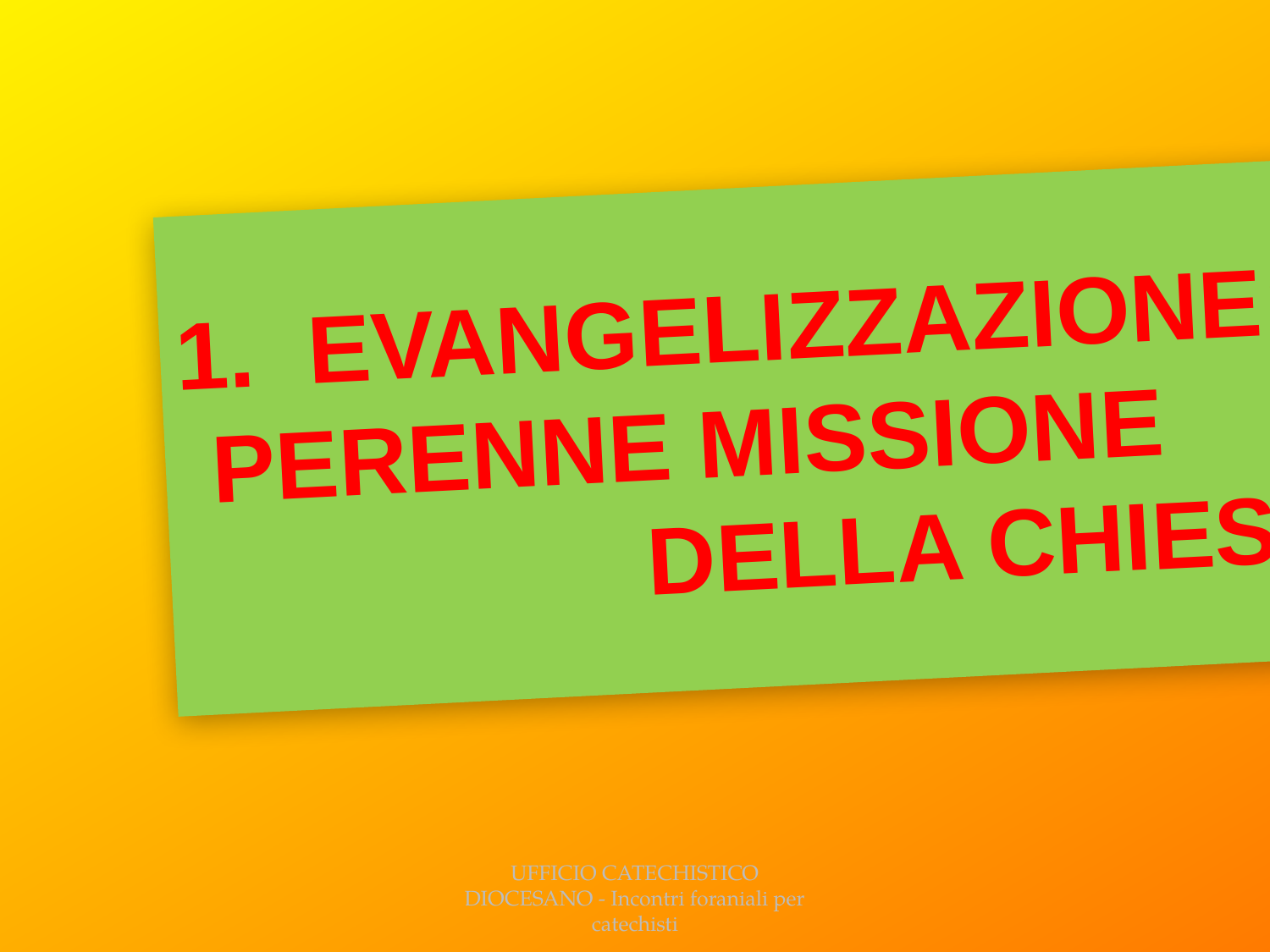

# 1.  EVANGELIZZAZIONE:     PERENNE MISSIONE                         DELLA CHIESA
UFFICIO CATECHISTICO DIOCESANO - Incontri foraniali per catechisti